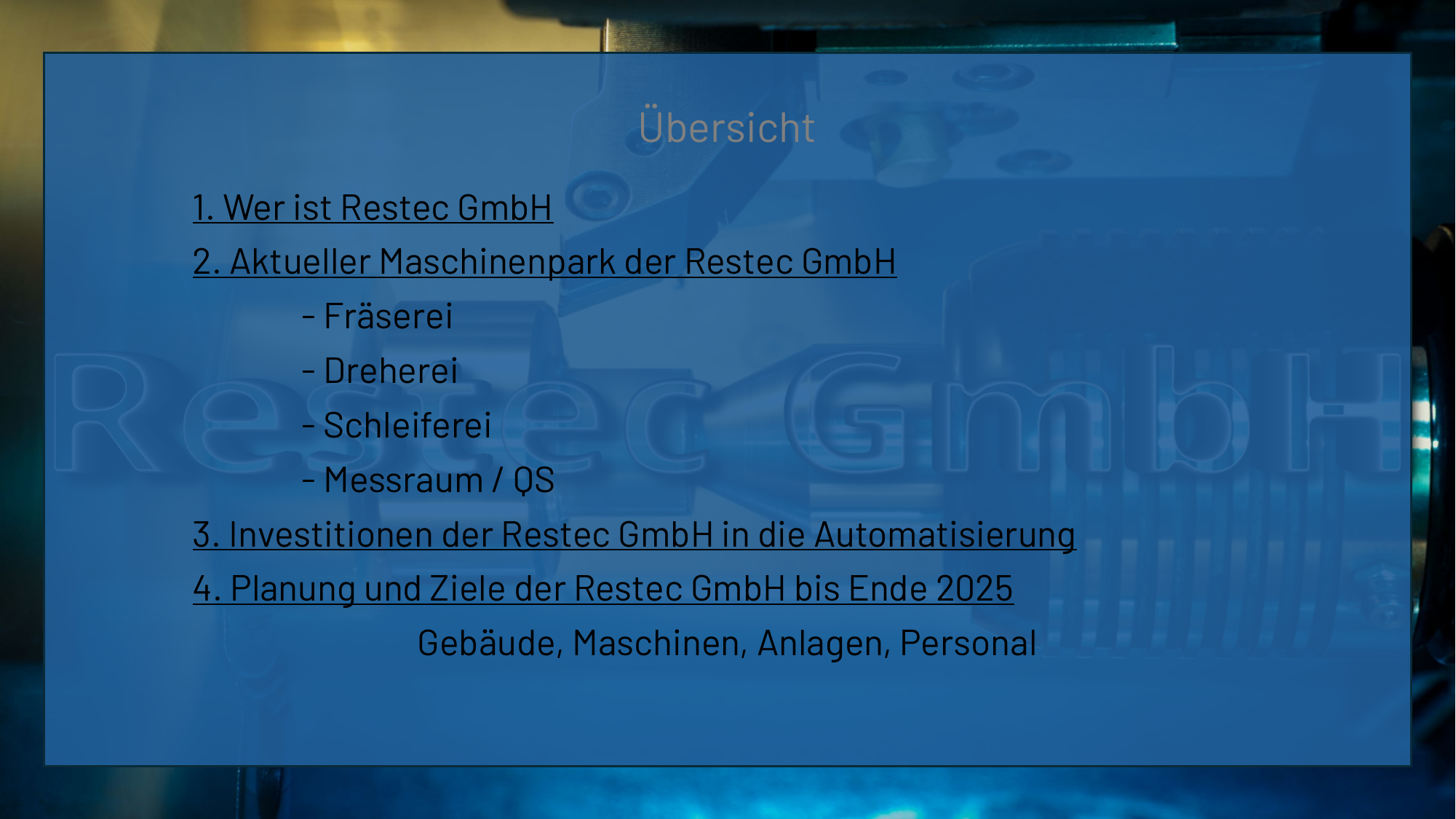

# Übersicht
1. Wer ist Restec GmbH
2. Aktueller Maschinenpark der Restec GmbH
	- Fräserei
	- Dreherei
	- Schleiferei
	- Messraum / QS
3. Investitionen der Restec GmbH in die Automatisierung
4. Planung und Ziele der Restec GmbH bis Ende 2025
Gebäude, Maschinen, Anlagen, Personal